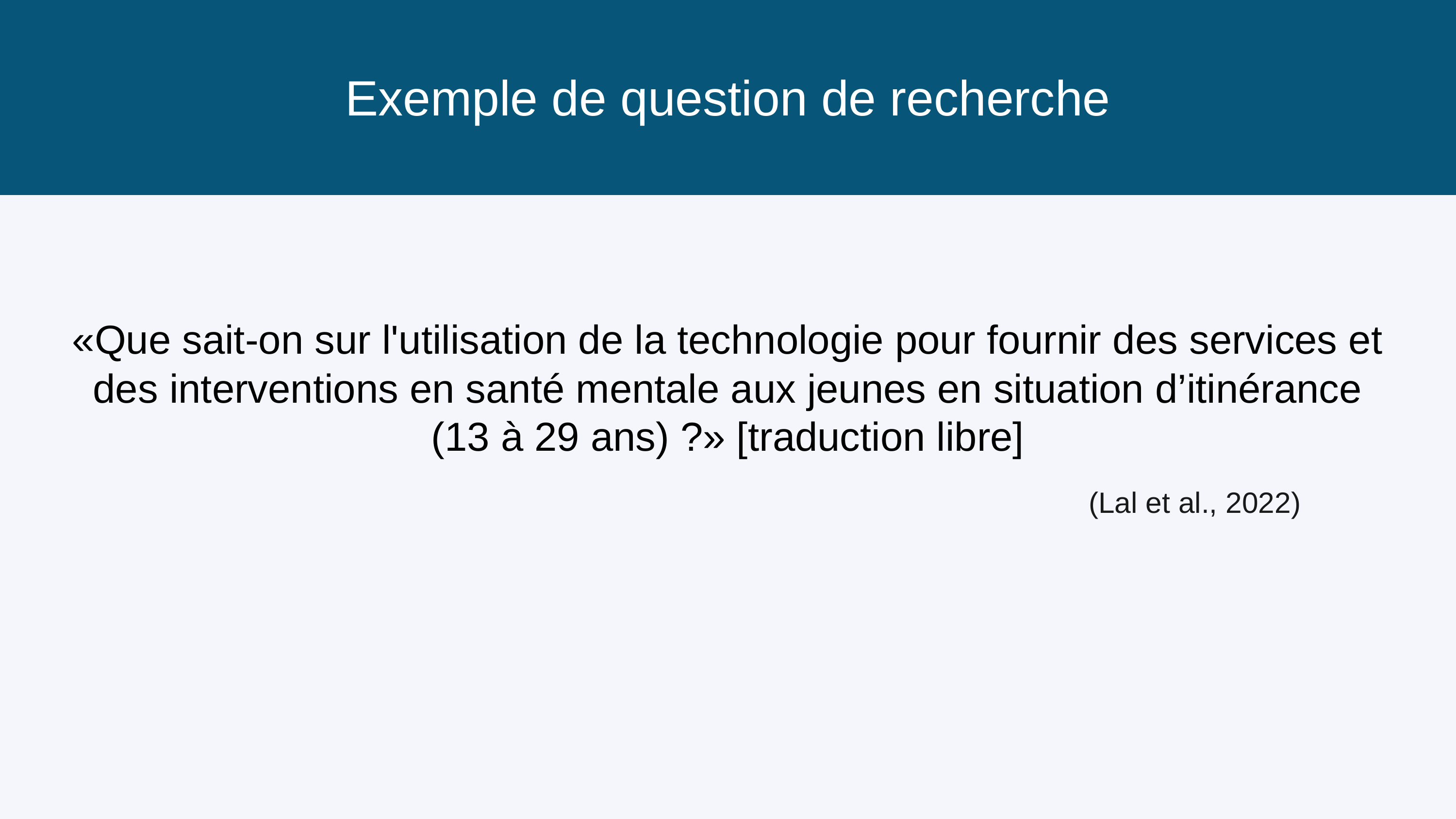

Exemple de question de recherche
«Que sait-on sur l'utilisation de la technologie pour fournir des services et des interventions en santé mentale aux jeunes en situation d’itinérance (13 à 29 ans) ?» [traduction libre]
(Lal et al., 2022)